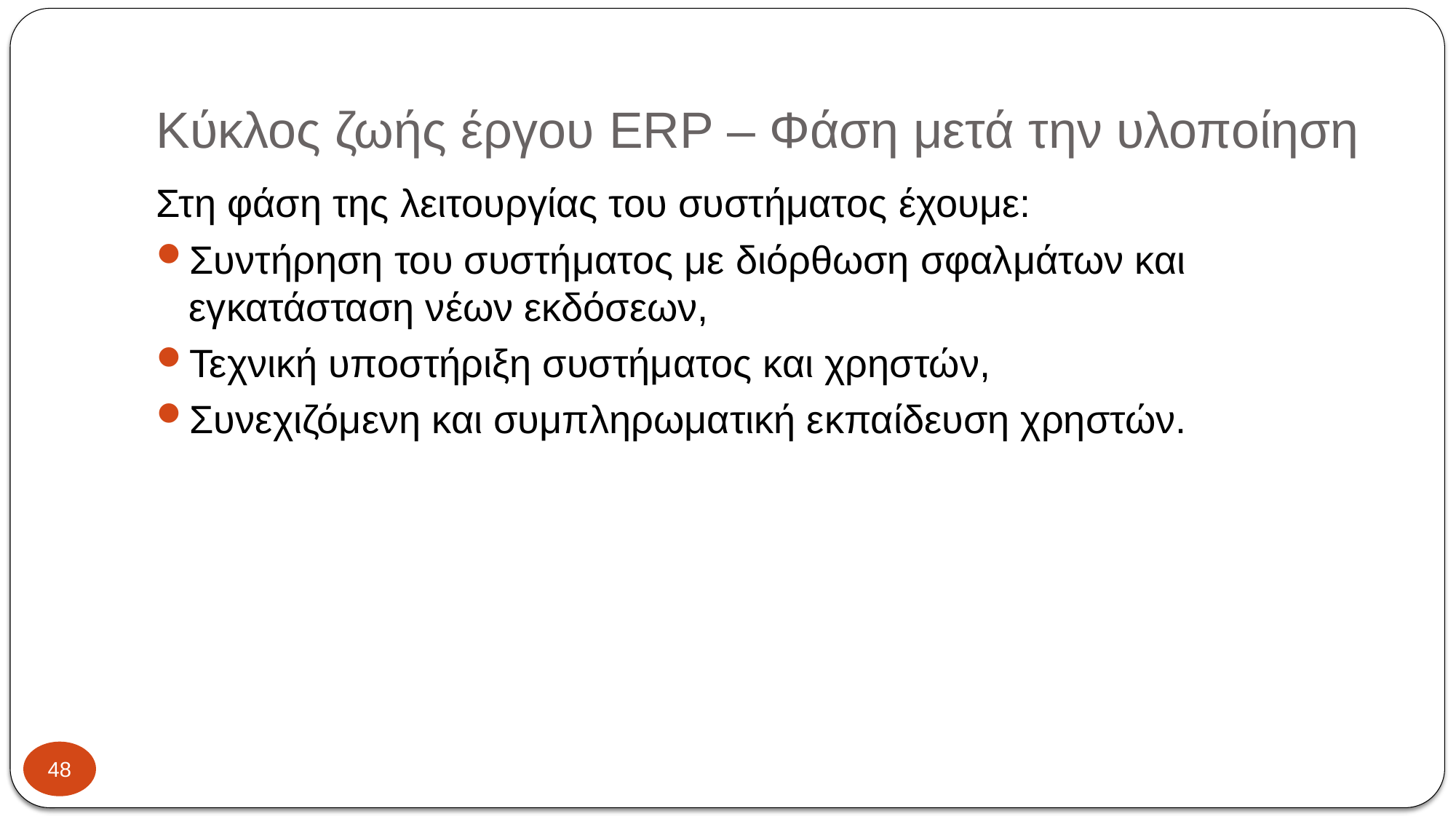

# Κύκλος ζωής έργου ERP – Φάση μετά την υλοποίηση
Στη φάση της λειτουργίας του συστήματος έχουμε:
Συντήρηση του συστήματος με διόρθωση σφαλμάτων και εγκατάσταση νέων εκδόσεων,
Τεχνική υποστήριξη συστήματος και χρηστών,
Συνεχιζόμενη και συμπληρωματική εκπαίδευση χρηστών.

48